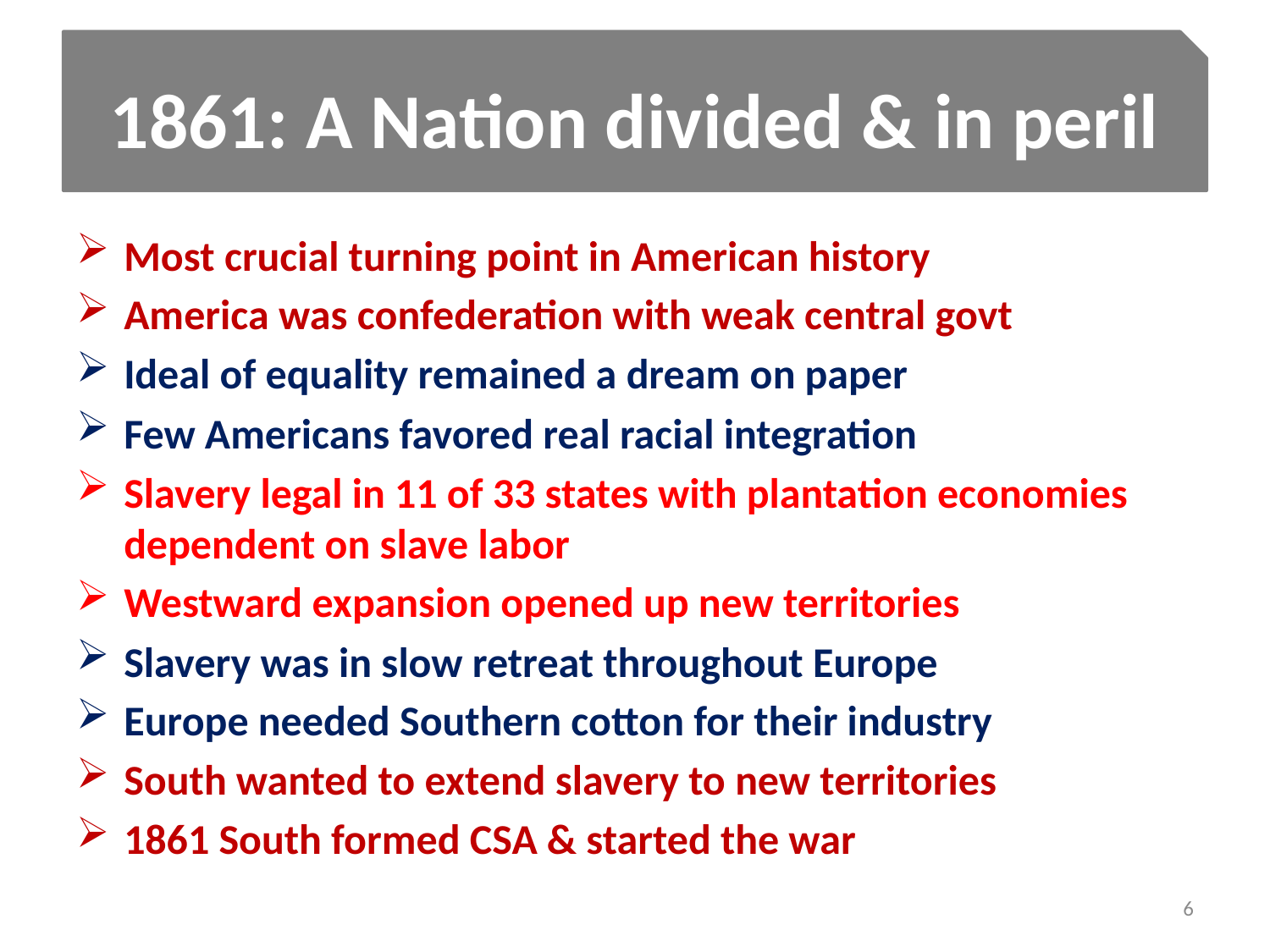

# 1861: A Nation divided & in peril
Most crucial turning point in American history
America was confederation with weak central govt
Ideal of equality remained a dream on paper
Few Americans favored real racial integration
Slavery legal in 11 of 33 states with plantation economies dependent on slave labor
Westward expansion opened up new territories
Slavery was in slow retreat throughout Europe
Europe needed Southern cotton for their industry
South wanted to extend slavery to new territories
1861 South formed CSA & started the war
6